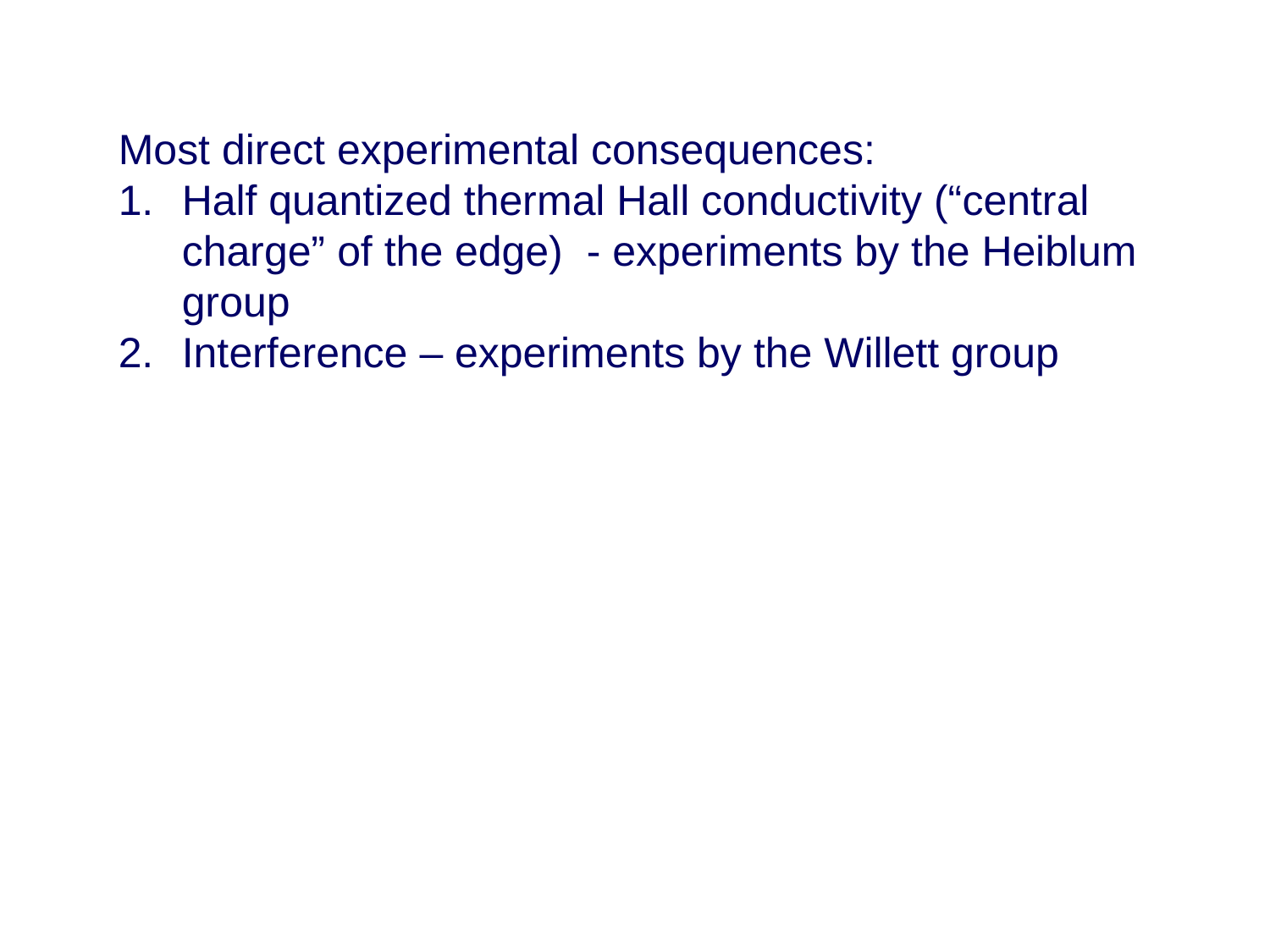

Most direct experimental consequences:
Half quantized thermal Hall conductivity (“central charge” of the edge)  - experiments by the Heiblum group
Interference – experiments by the Willett group